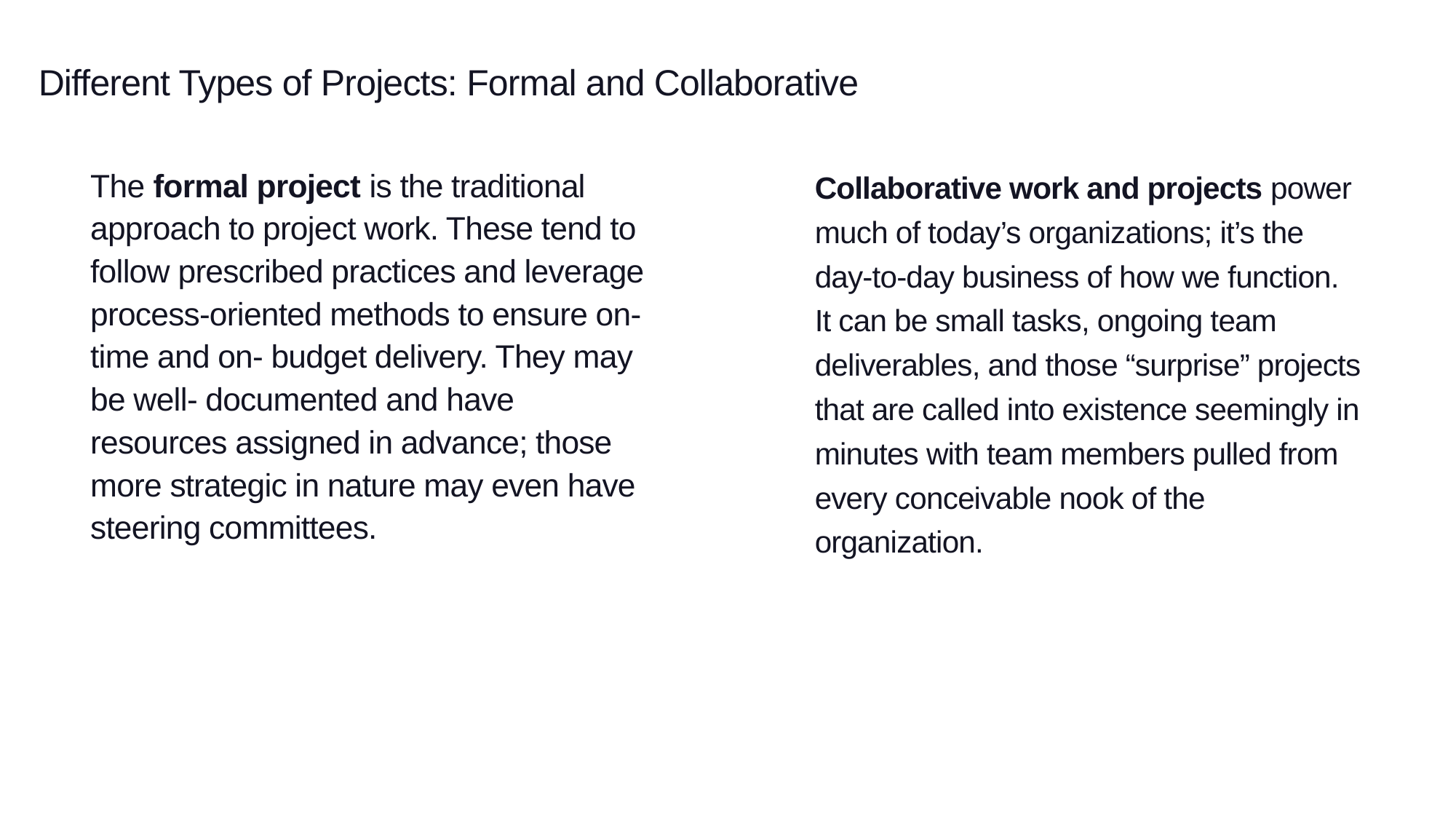

# Different Types of Projects: Formal and Collaborative
Collaborative work and projects power much of today’s organizations; it’s the day-to-day business of how we function. It can be small tasks, ongoing team deliverables, and those “surprise” projects that are called into existence seemingly in minutes with team members pulled from every conceivable nook of the organization.

The formal project is the traditional approach to project work. These tend to follow prescribed practices and leverage process-oriented methods to ensure on-time and on- budget delivery. They may be well- documented and have resources assigned in advance; those more strategic in nature may even have steering committees.